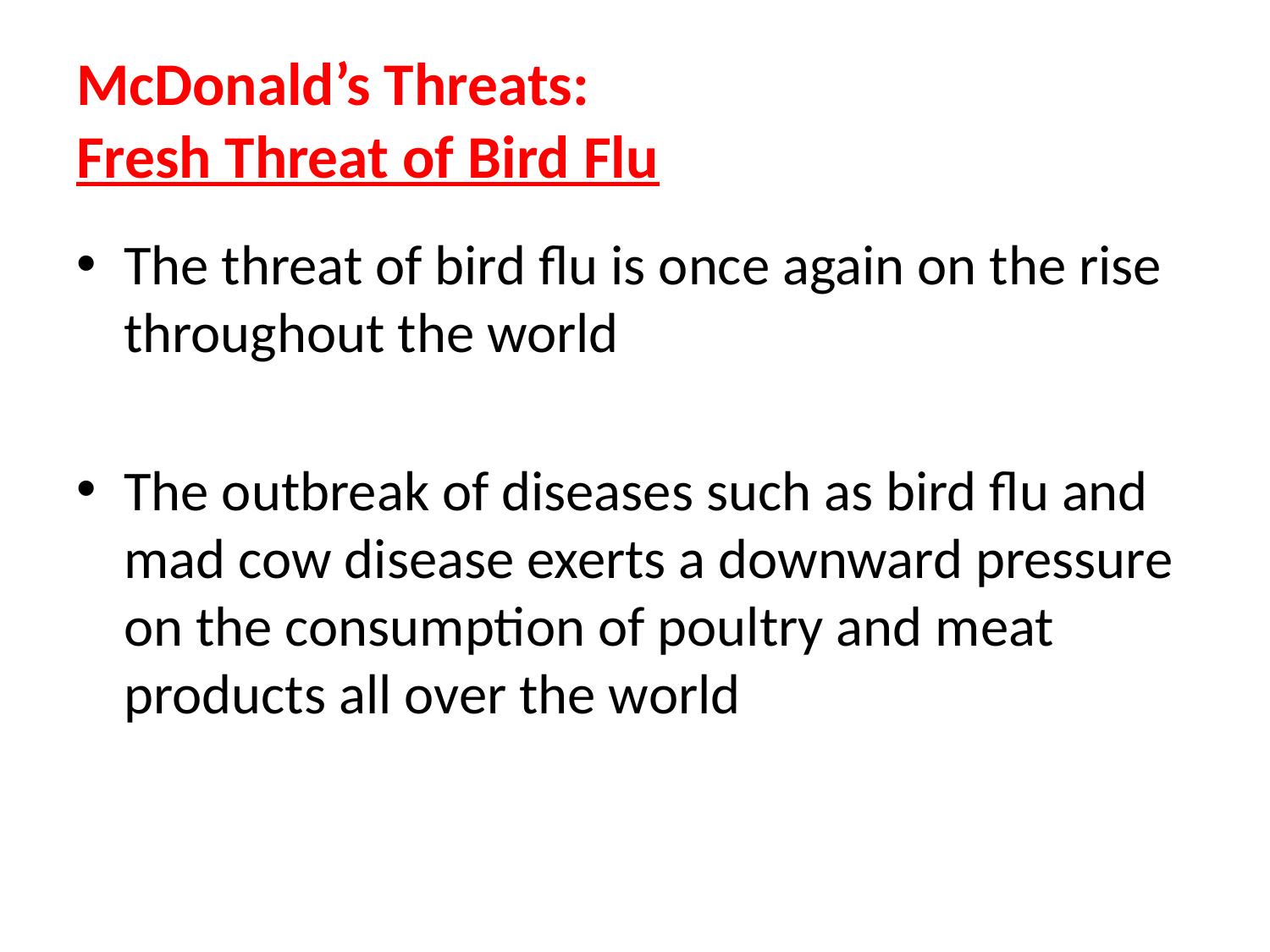

# McDonald’s Threats: Fresh Threat of Bird Flu
The threat of bird flu is once again on the rise throughout the world

The outbreak of diseases such as bird flu and mad cow disease exerts a downward pressure on the consumption of poultry and meat products all over the world